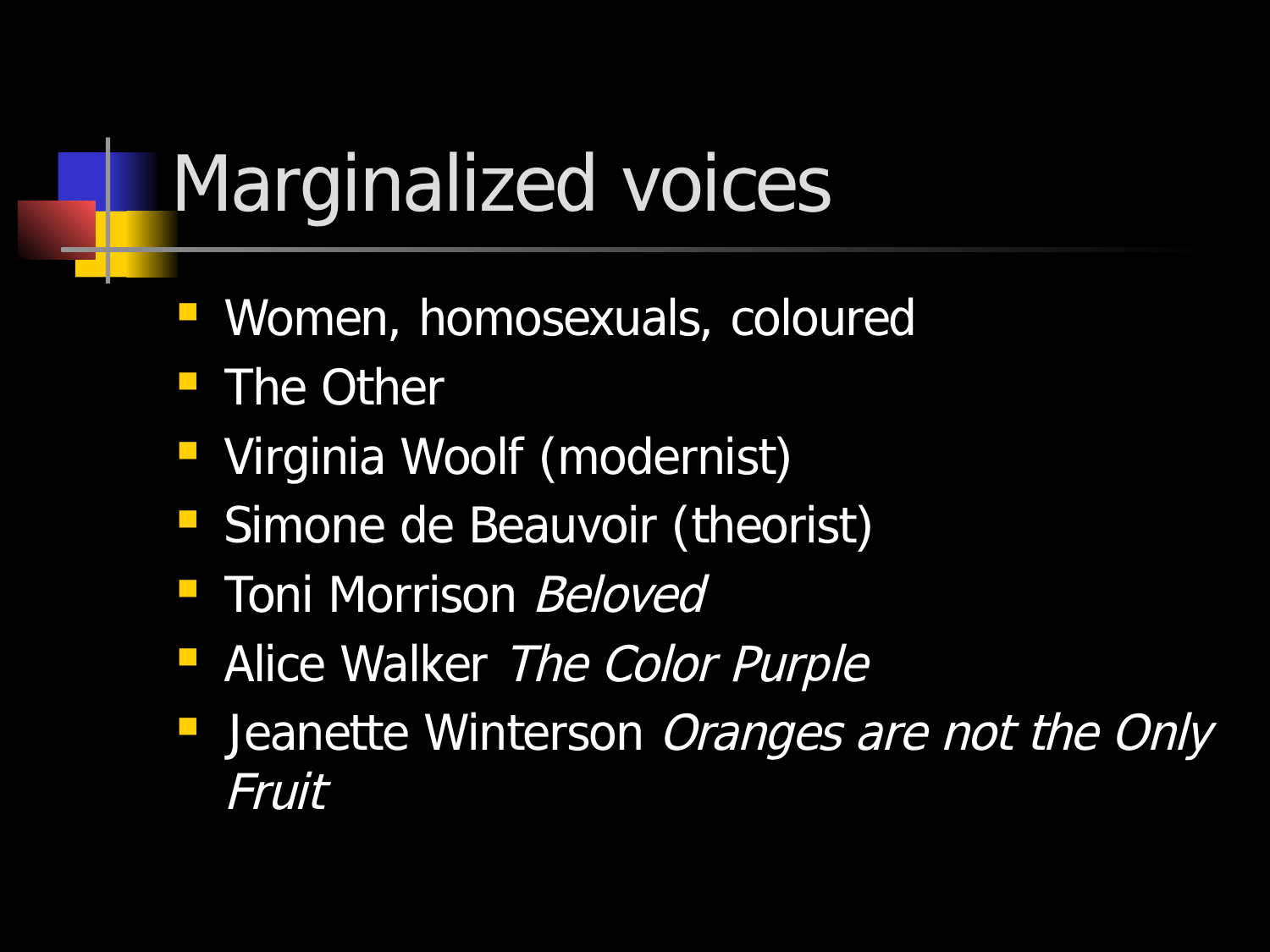

# Marginalized voices
Women, homosexuals, coloured
The Other
Virginia Woolf (modernist)
Simone de Beauvoir (theorist)
Toni Morrison Beloved
Alice Walker The Color Purple
Jeanette Winterson Oranges are not the Only Fruit